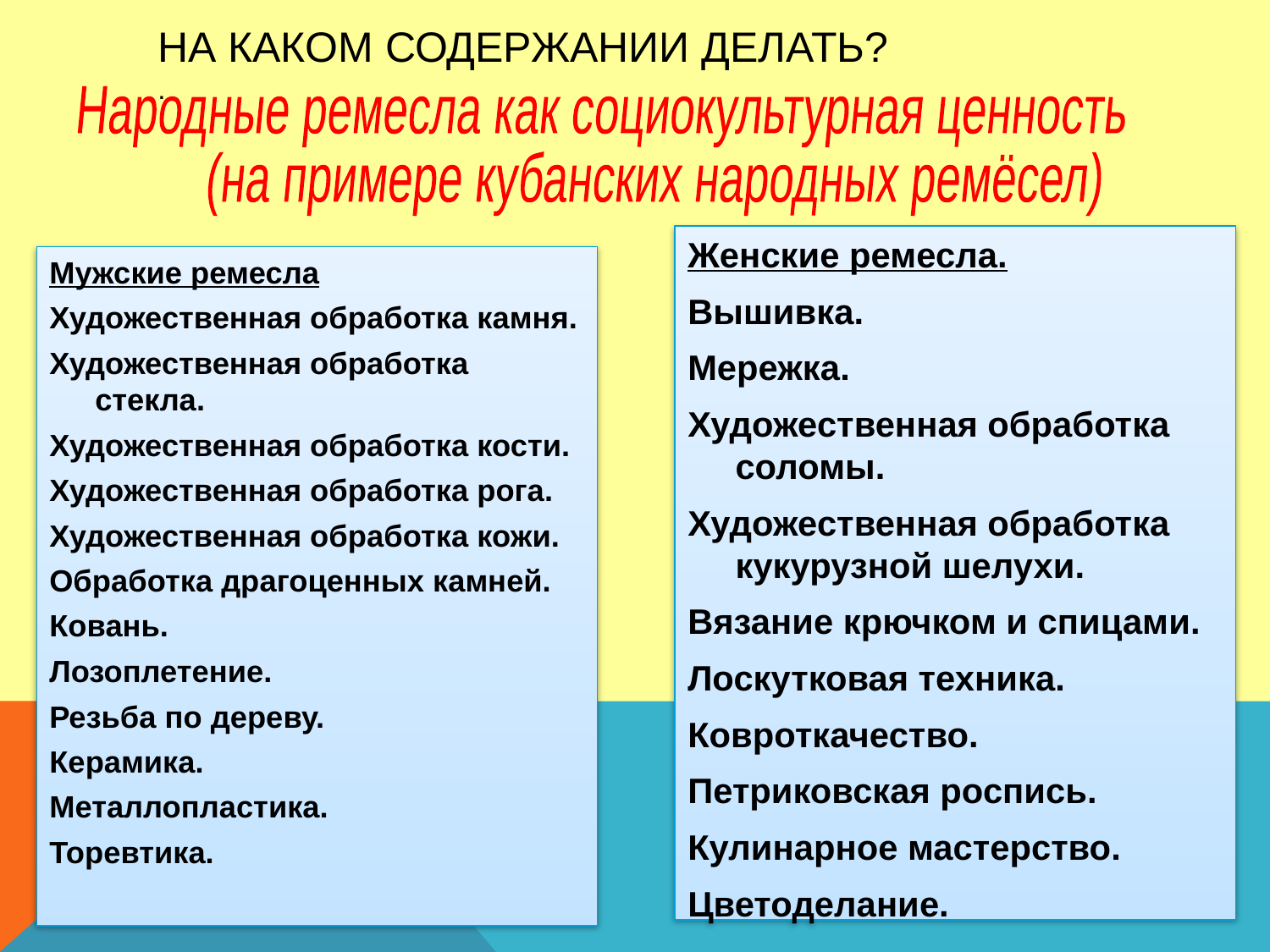

# На каком содержании делать? .
Народные ремесла как социокультурная ценность
           (на примере кубанских народных ремёсел)
Женские ремесла.
Вышивка.
Мережка.
Художественная обработка соломы.
Художественная обработка кукурузной шелухи.
Вязание крючком и спицами.
Лоскутковая техника.
Ковроткачество.
Петриковская роспись.
Кулинарное мастерство.
Цветоделание.

Мужские ремесла
Художественная обработка камня.
Художественная обработка стекла.
Художественная обработка кости.
Художественная обработка рога.
Художественная обработка кожи.
Обработка драгоценных камней.
Ковань.
Лозоплетение.
Резьба по дереву.
Керамика.
Металлопластика.
Торевтика.